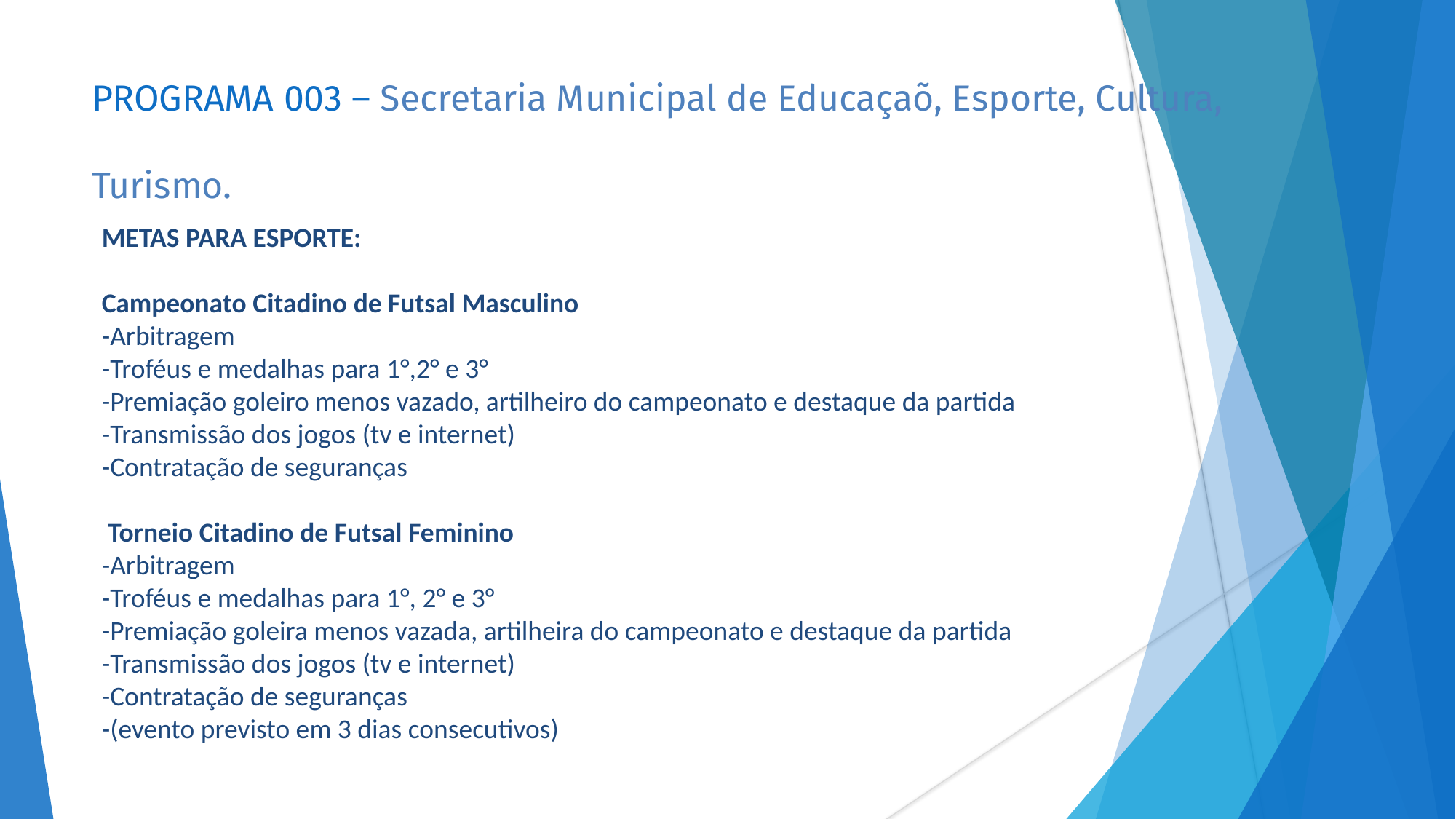

# PROGRAMA 003 – Secretaria Municipal de Educaçaõ, Esporte, Cultura, Turismo.

METAS PARA ESPORTE:

Campeonato Citadino de Futsal Masculino
-Arbitragem
-Troféus e medalhas para 1°,2° e 3°
-Premiação goleiro menos vazado, artilheiro do campeonato e destaque da partida
-Transmissão dos jogos (tv e internet)
-Contratação de seguranças

 Torneio Citadino de Futsal Feminino
-Arbitragem
-Troféus e medalhas para 1°, 2° e 3°
-Premiação goleira menos vazada, artilheira do campeonato e destaque da partida
-Transmissão dos jogos (tv e internet)
-Contratação de seguranças
-(evento previsto em 3 dias consecutivos)